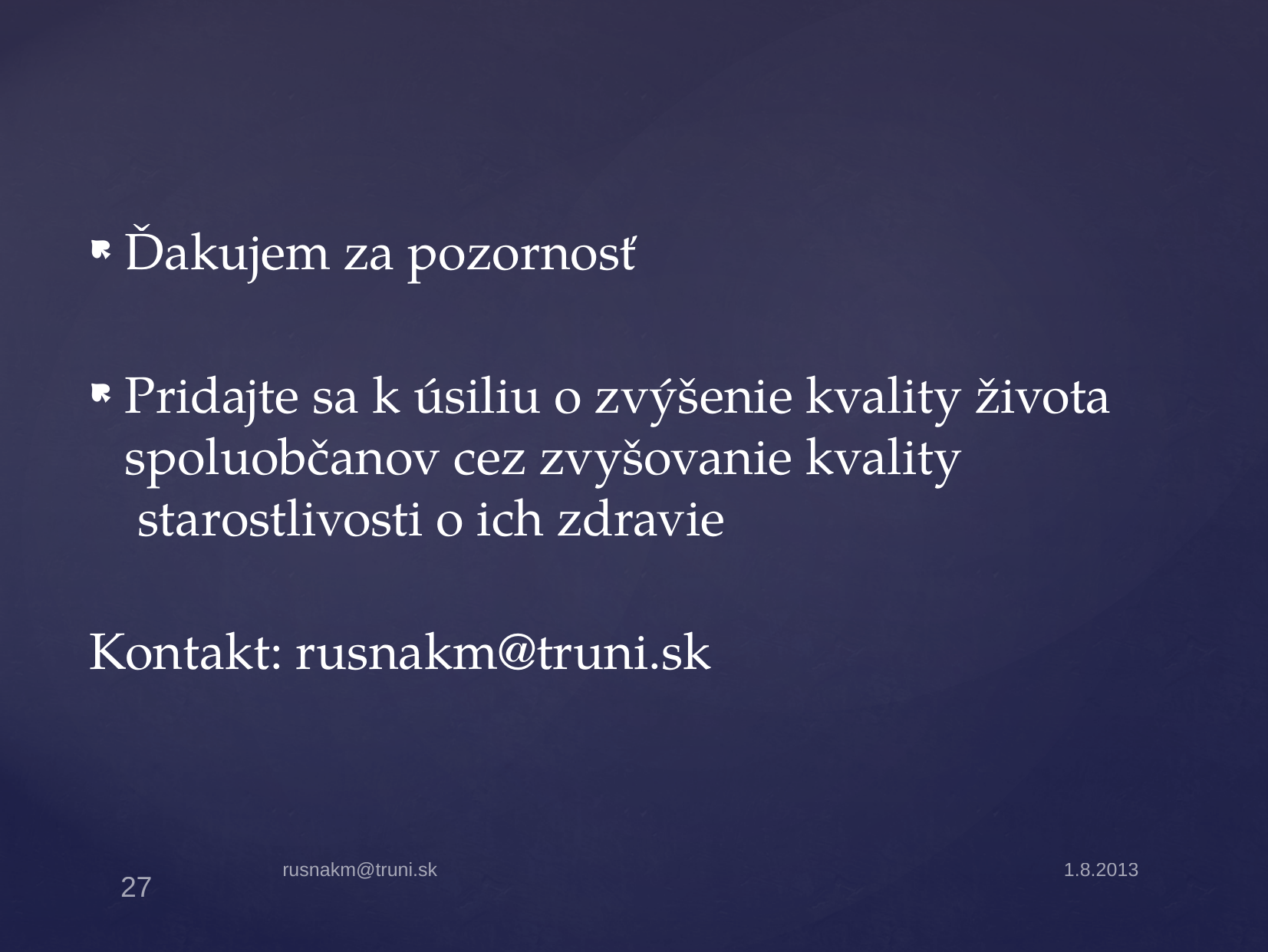

Ďakujem za pozornosť

Pridajte sa k úsiliu o zvýšenie kvality života spoluobčanov cez zvyšovanie kvality
 starostlivosti o ich zdravie
Kontakt: rusnakm@truni.sk
rusnakm@truni.sk
1.8.2013
27